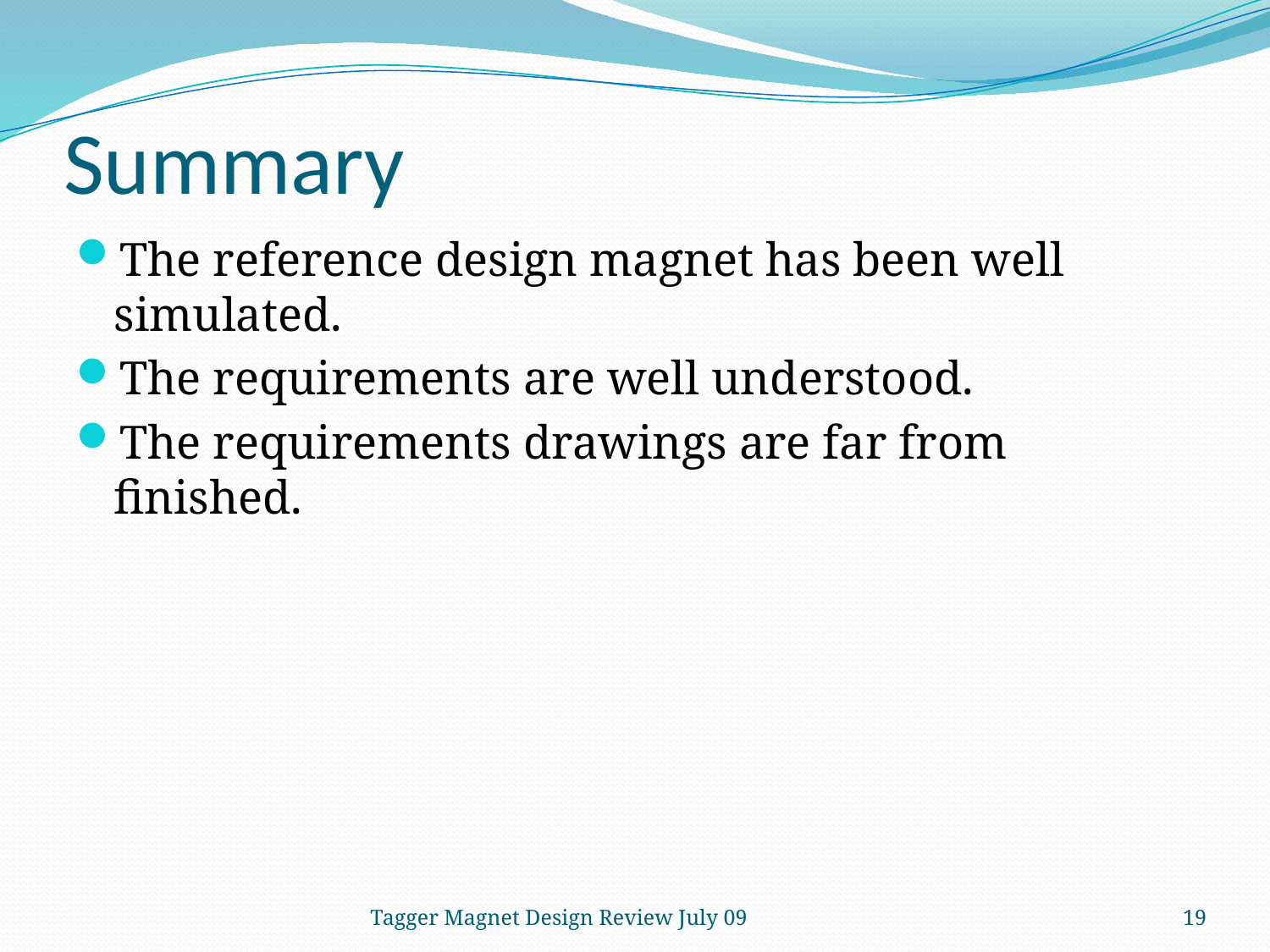

# Summary
The reference design magnet has been well simulated.
The requirements are well understood.
The requirements drawings are far from finished.
Tagger Magnet Design Review July 09
19